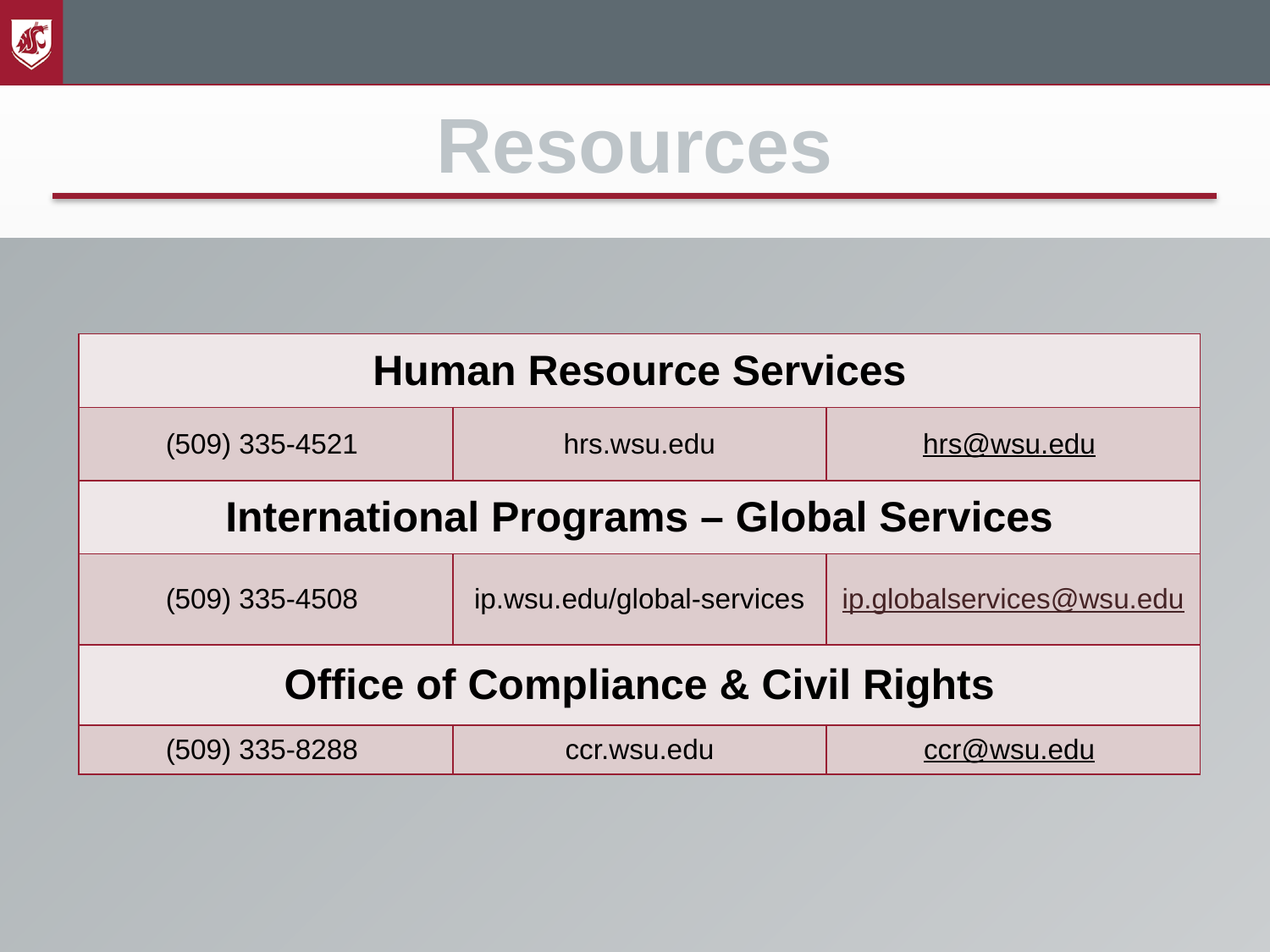

Resources

| Human Resource Services |  |  |
| --- | --- | --- |
| (509) 335-4521 | hrs.wsu.edu | hrs@wsu.edu |
| International Programs – Global Services |  |  |
| (509) 335-4508 | ip.wsu.edu/global-services | ip.globalservices@wsu.edu |
| Office of Compliance & Civil Rights |  |  |
| (509) 335-8288 | ccr.wsu.edu | ccr@wsu.edu |